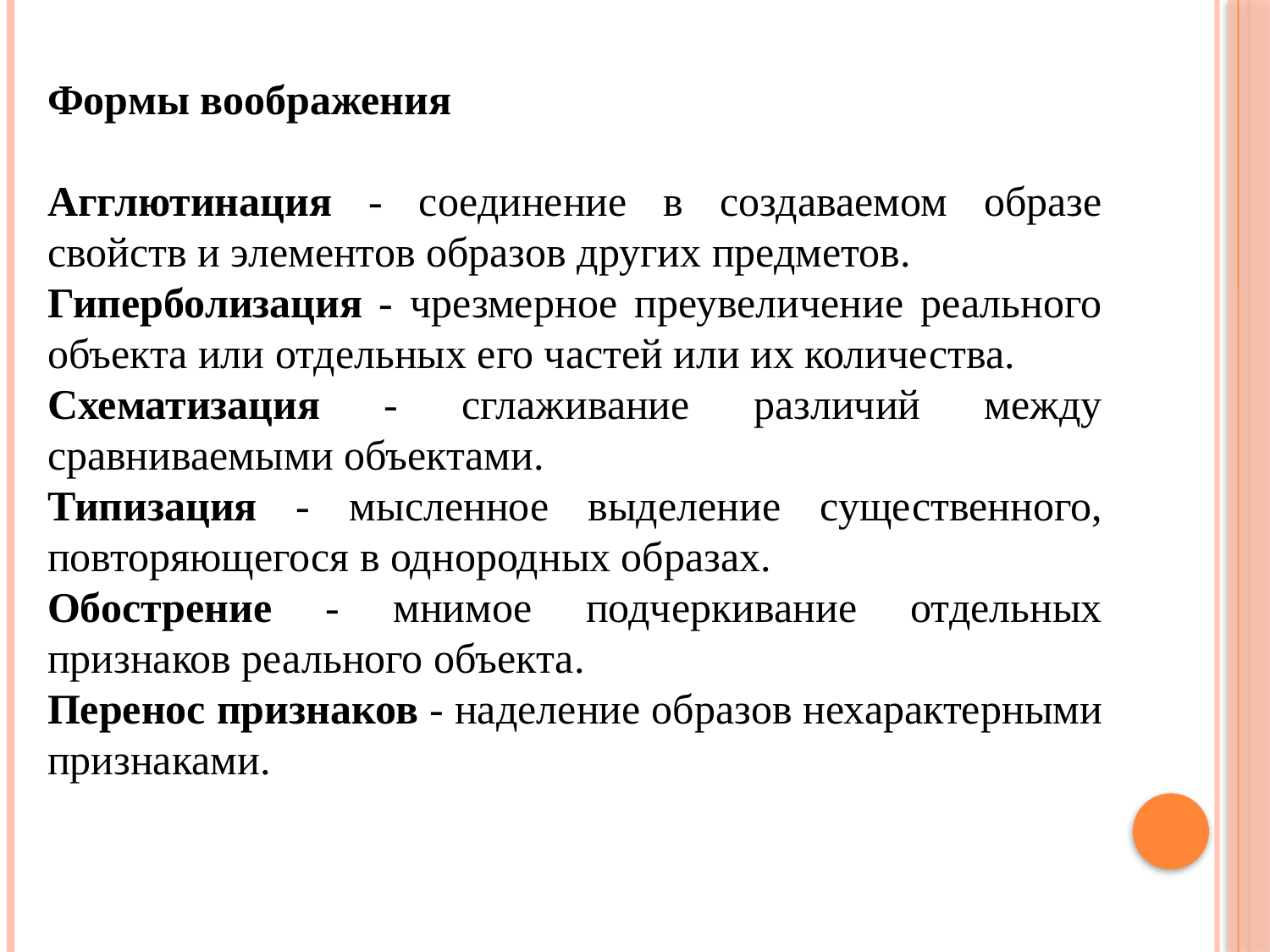

Формы воображения

Агглютинация - соединение в создаваемом образе свойств и элементов образов других предметов.
Гиперболизация - чрезмерное преувеличение реального объекта или отдельных его частей или их количества.
Схематизация - сглаживание различий между сравниваемыми объектами.
Типизация - мысленное выделение существенного, повторяющегося в однородных образах.
Обострение - мнимое подчеркивание отдельных признаков реального объекта.
Перенос признаков - наделение образов нехарактерными признаками.